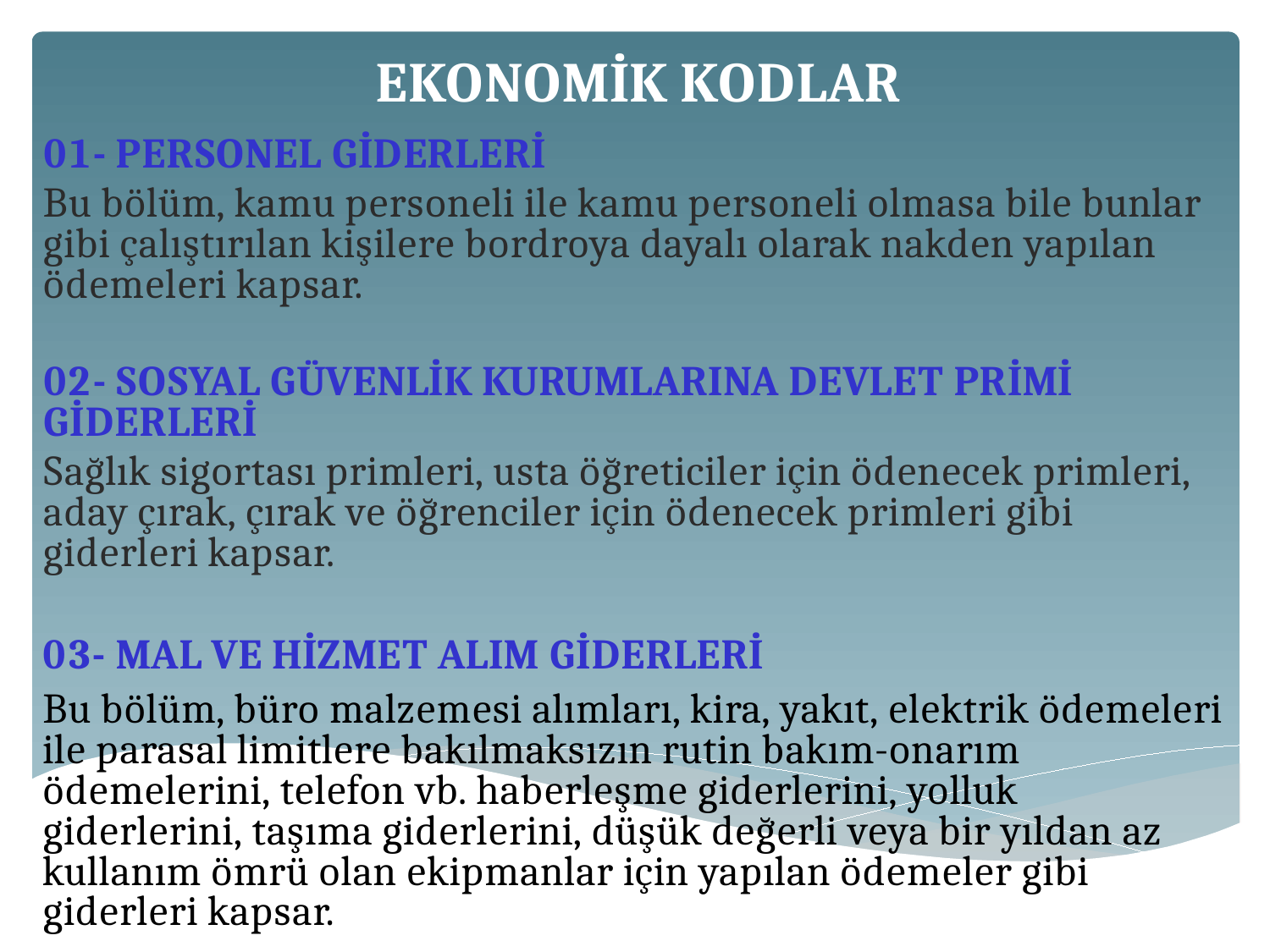

# EKONOMİK KODLAR
01- PERSONEL GİDERLERİ
Bu bölüm, kamu personeli ile kamu personeli olmasa bile bunlar gibi çalıştırılan kişilere bordroya dayalı olarak nakden yapılan ödemeleri kapsar.

02- SOSYAL GÜVENLİK KURUMLARINA DEVLET PRİMİ GİDERLERİ
Sağlık sigortası primleri, usta öğreticiler için ödenecek primleri, aday çırak, çırak ve öğrenciler için ödenecek primleri gibi giderleri kapsar.

03- MAL VE HİZMET ALIM GİDERLERİ
Bu bölüm, büro malzemesi alımları, kira, yakıt, elektrik ödemeleri ile parasal limitlere bakılmaksızın rutin bakım-onarım ödemelerini, telefon vb. haberleşme giderlerini, yolluk giderlerini, taşıma giderlerini, düşük değerli veya bir yıldan az kullanım ömrü olan ekipmanlar için yapılan ödemeler gibi giderleri kapsar.